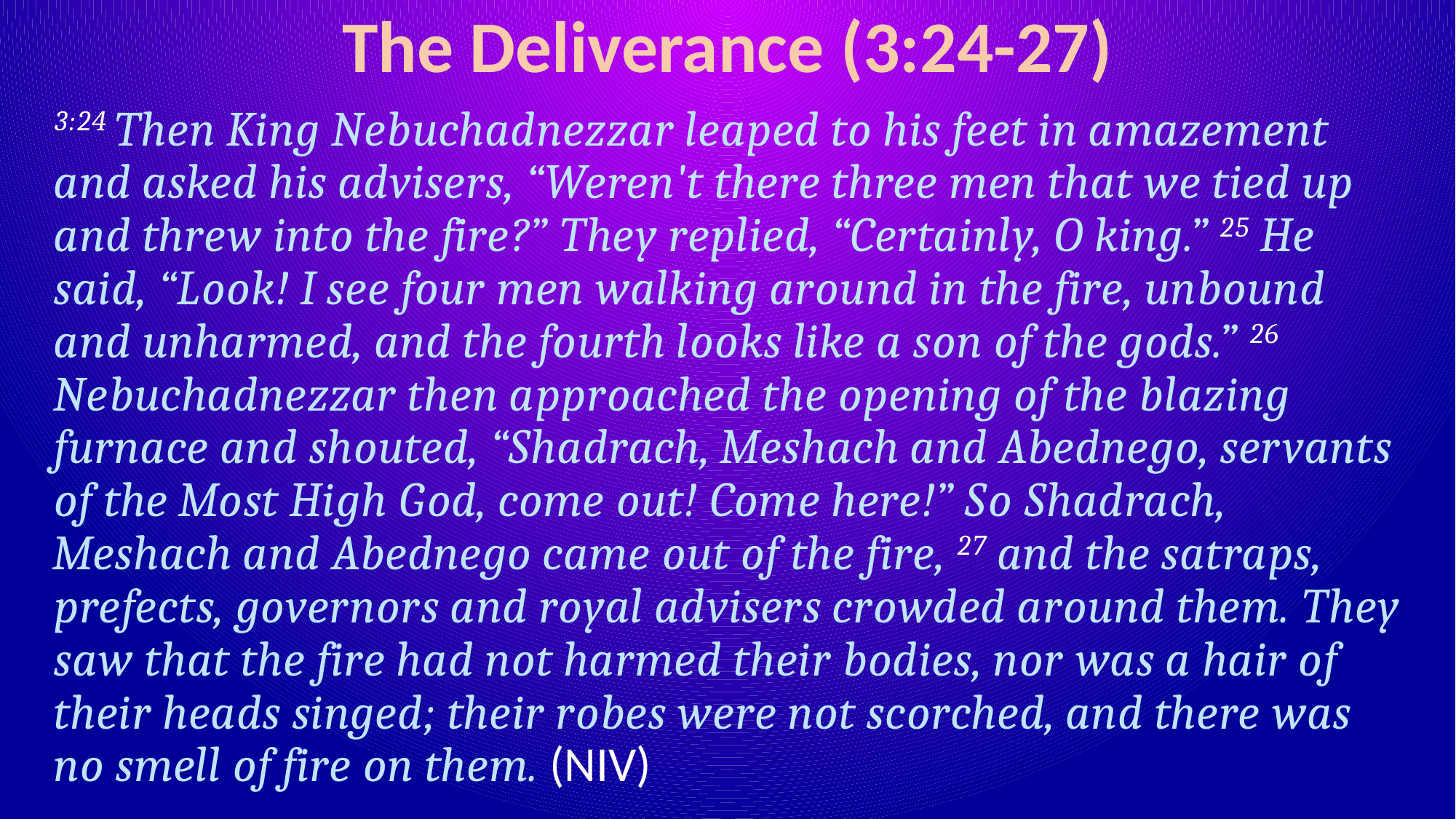

# The Deliverance (3:24-27)
3:24 Then King Nebuchadnezzar leaped to his feet in amazement and asked his advisers, “Weren't there three men that we tied up and threw into the fire?” They replied, “Certainly, O king.” 25 He said, “Look! I see four men walking around in the fire, unbound and unharmed, and the fourth looks like a son of the gods.” 26 Nebuchadnezzar then approached the opening of the blazing furnace and shouted, “Shadrach, Meshach and Abednego, servants of the Most High God, come out! Come here!” So Shadrach, Meshach and Abednego came out of the fire, 27 and the satraps, prefects, governors and royal advisers crowded around them. They saw that the fire had not harmed their bodies, nor was a hair of their heads singed; their robes were not scorched, and there was no smell of fire on them. (NIV)